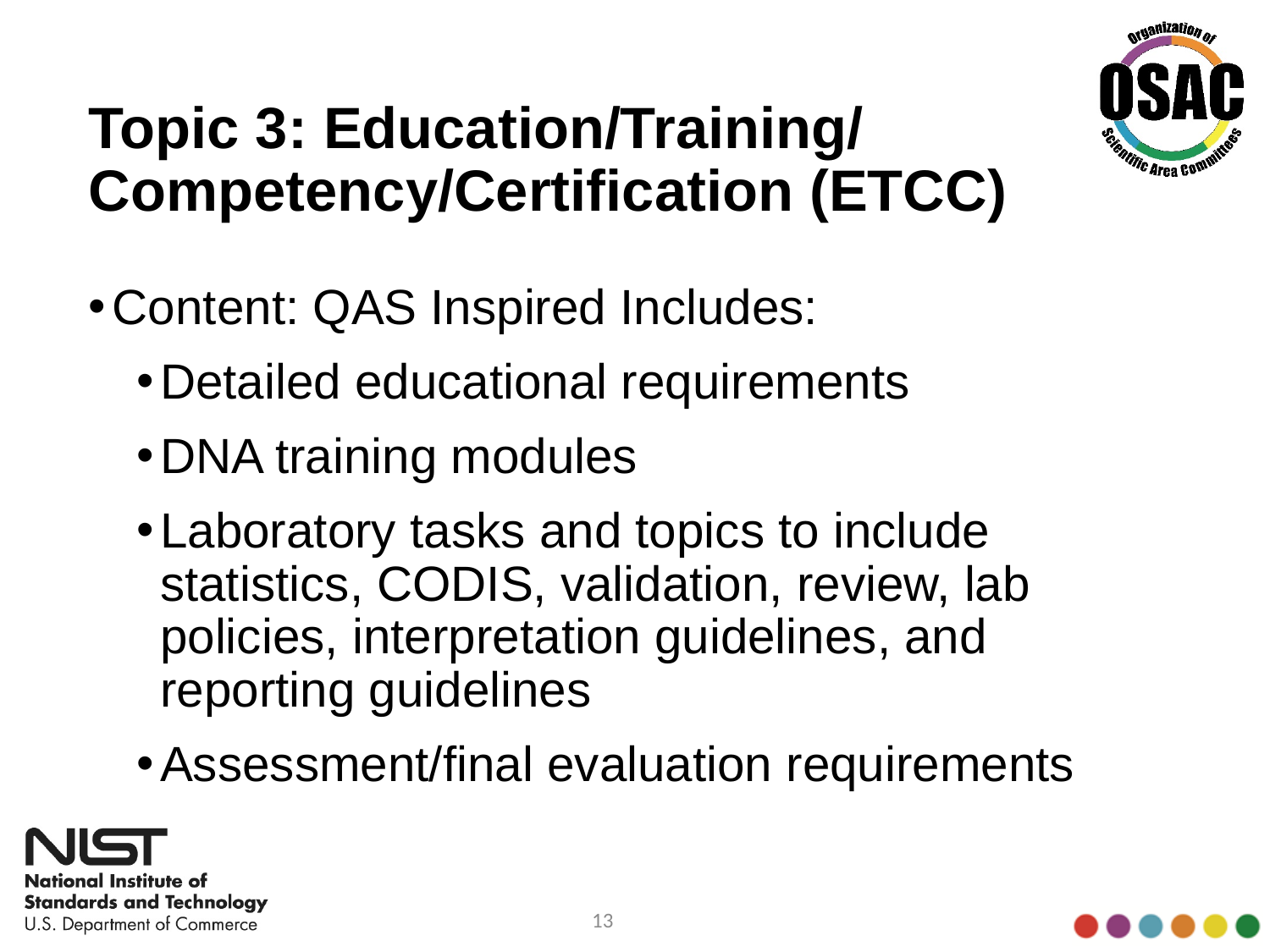

# Topic 3: Education/Training/ Competency/Certification (ETCC)
Content: QAS Inspired Includes:
Detailed educational requirements
DNA training modules
Laboratory tasks and topics to include statistics, CODIS, validation, review, lab policies, interpretation guidelines, and reporting guidelines
Assessment/final evaluation requirements

13